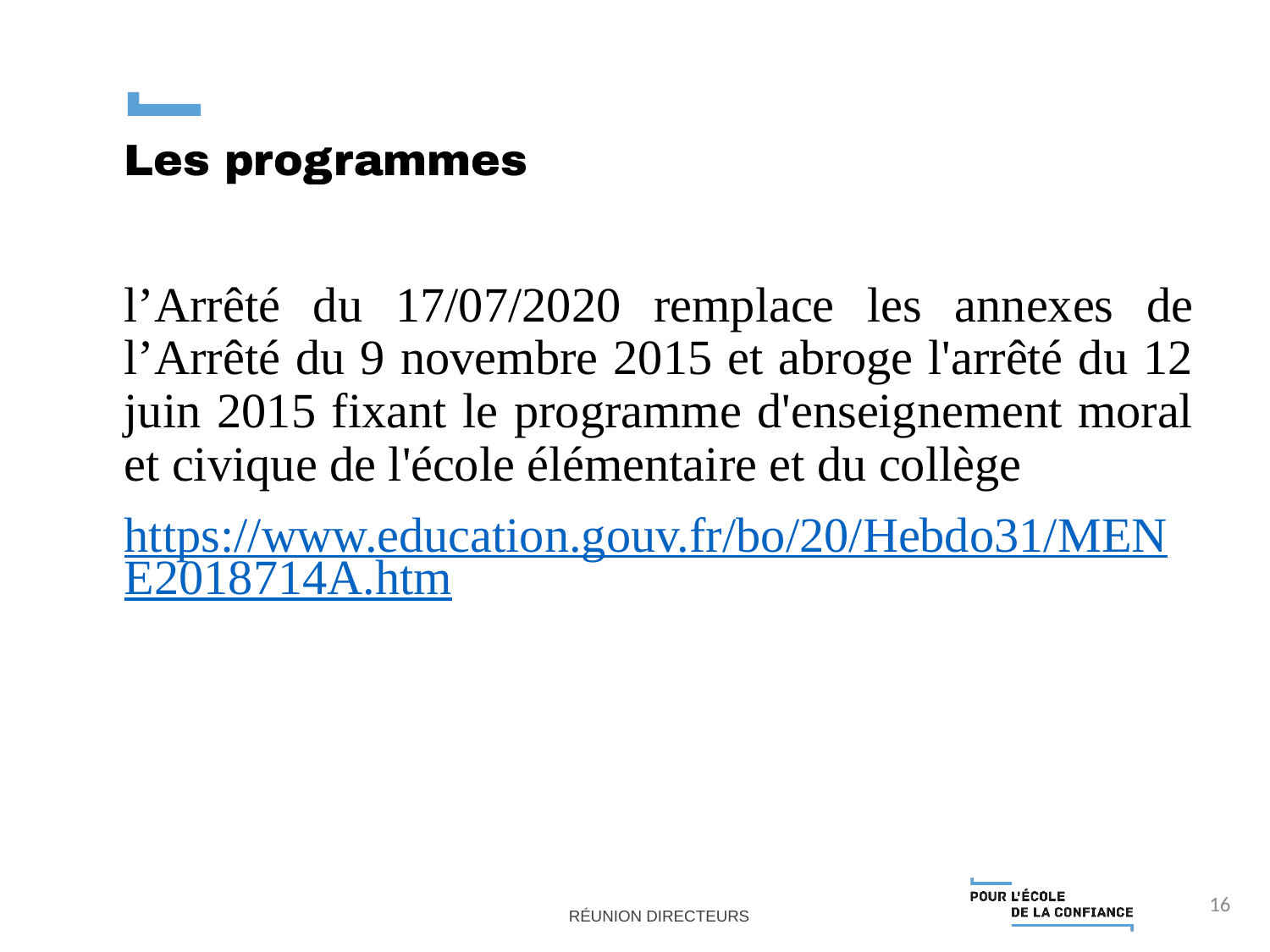

Les programmes

l’Arrêté du 17/07/2020 remplace les annexes de l’Arrêté du 9 novembre 2015 et abroge l'arrêté du 12 juin 2015 fixant le programme d'enseignement moral et civique de l'école élémentaire et du collège
https://www.education.gouv.fr/bo/20/Hebdo31/MENE2018714A.htm

16
Réunion directeurs